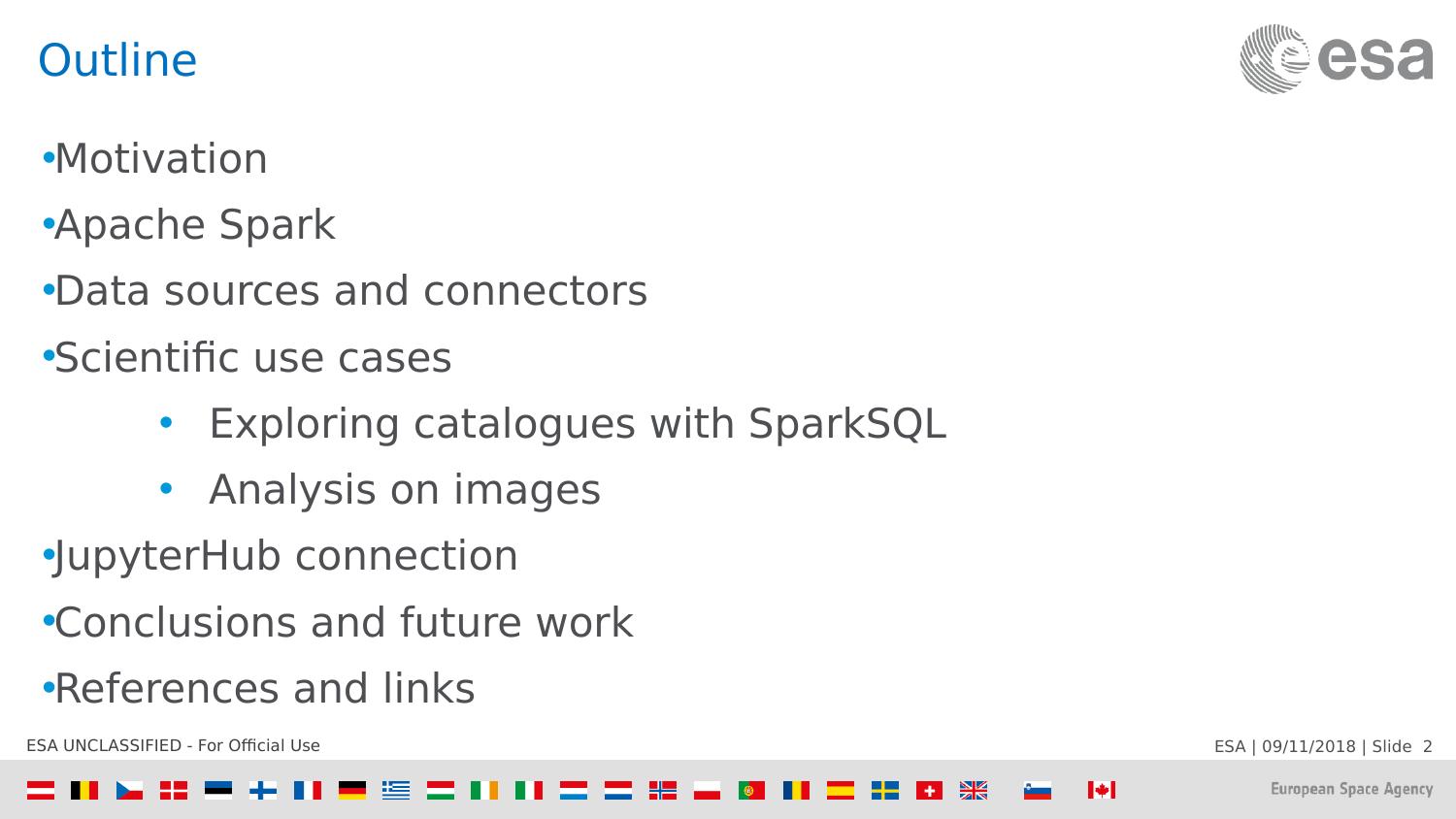

# Outline
Motivation
Apache Spark
Data sources and connectors
Scientific use cases
Exploring catalogues with SparkSQL
Analysis on images
JupyterHub connection
Conclusions and future work
References and links